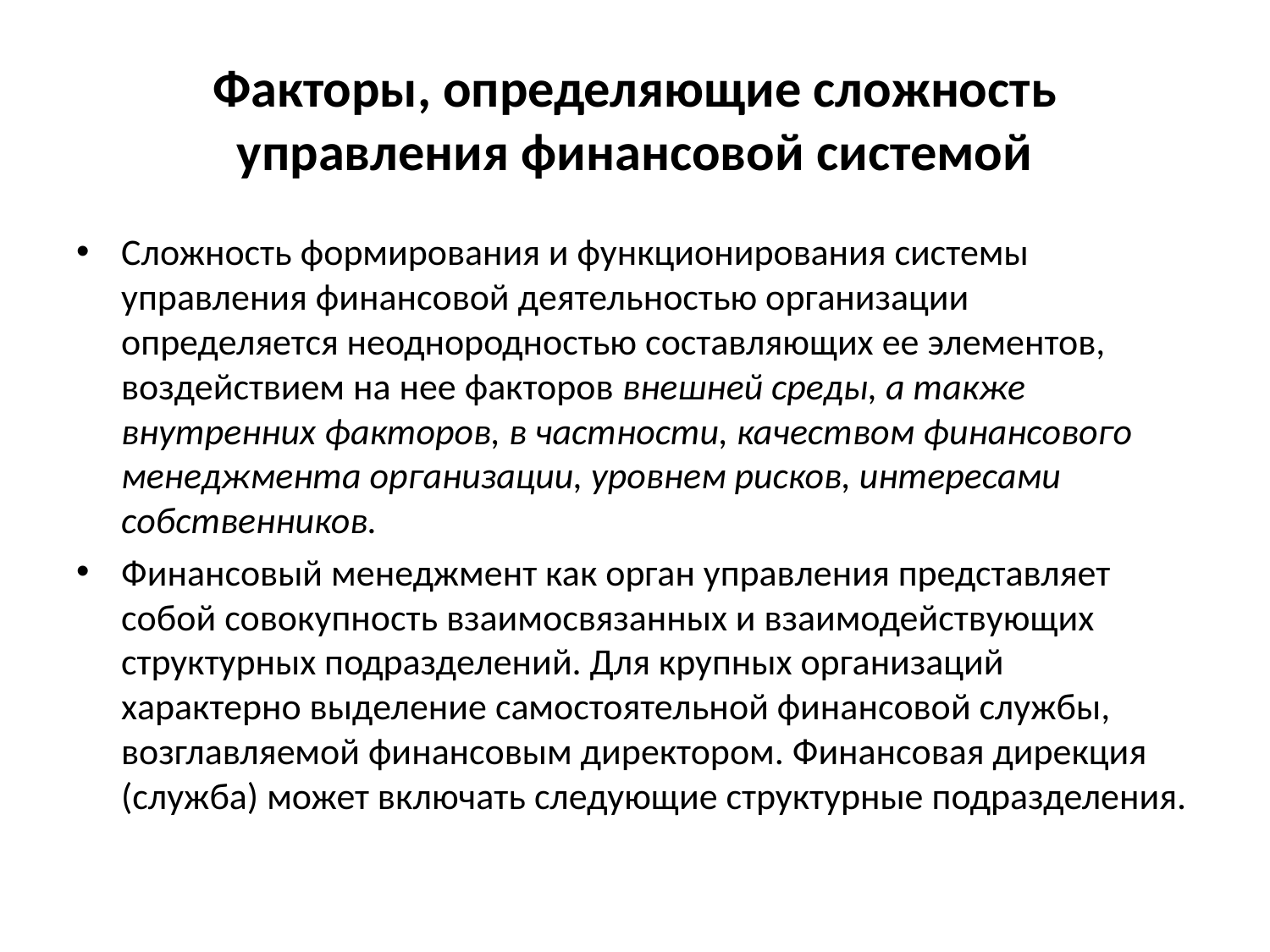

# Факторы, определяющие сложность управления финансовой системой
Сложность формирования и функционирования системы управления финансовой деятельностью организации определяется неоднородностью составляющих ее элементов, воздействием на нее факторов внешней среды, а также внутренних факторов, в частности, качеством финансового менеджмента организации, уровнем рисков, интересами собственников.
Финансовый менеджмент как орган управления представляет собой совокупность взаимосвязанных и взаимодействующих структурных подразделений. Для крупных организаций характерно выделение самостоятельной финансовой службы, возглавляемой финансовым директором. Финансовая дирекция (служба) может включать следующие структурные подразделения.